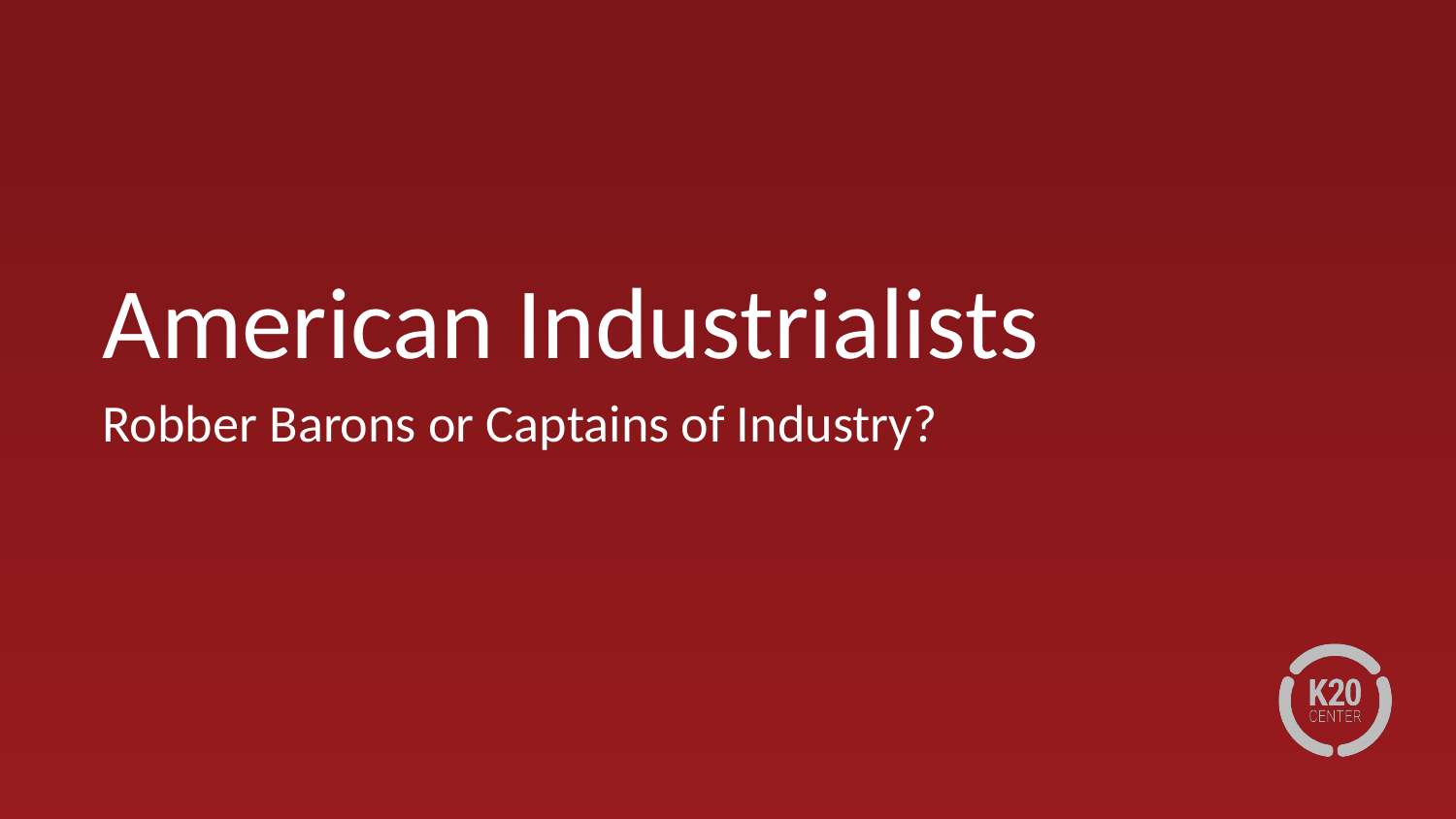

# American Industrialists
Robber Barons or Captains of Industry?